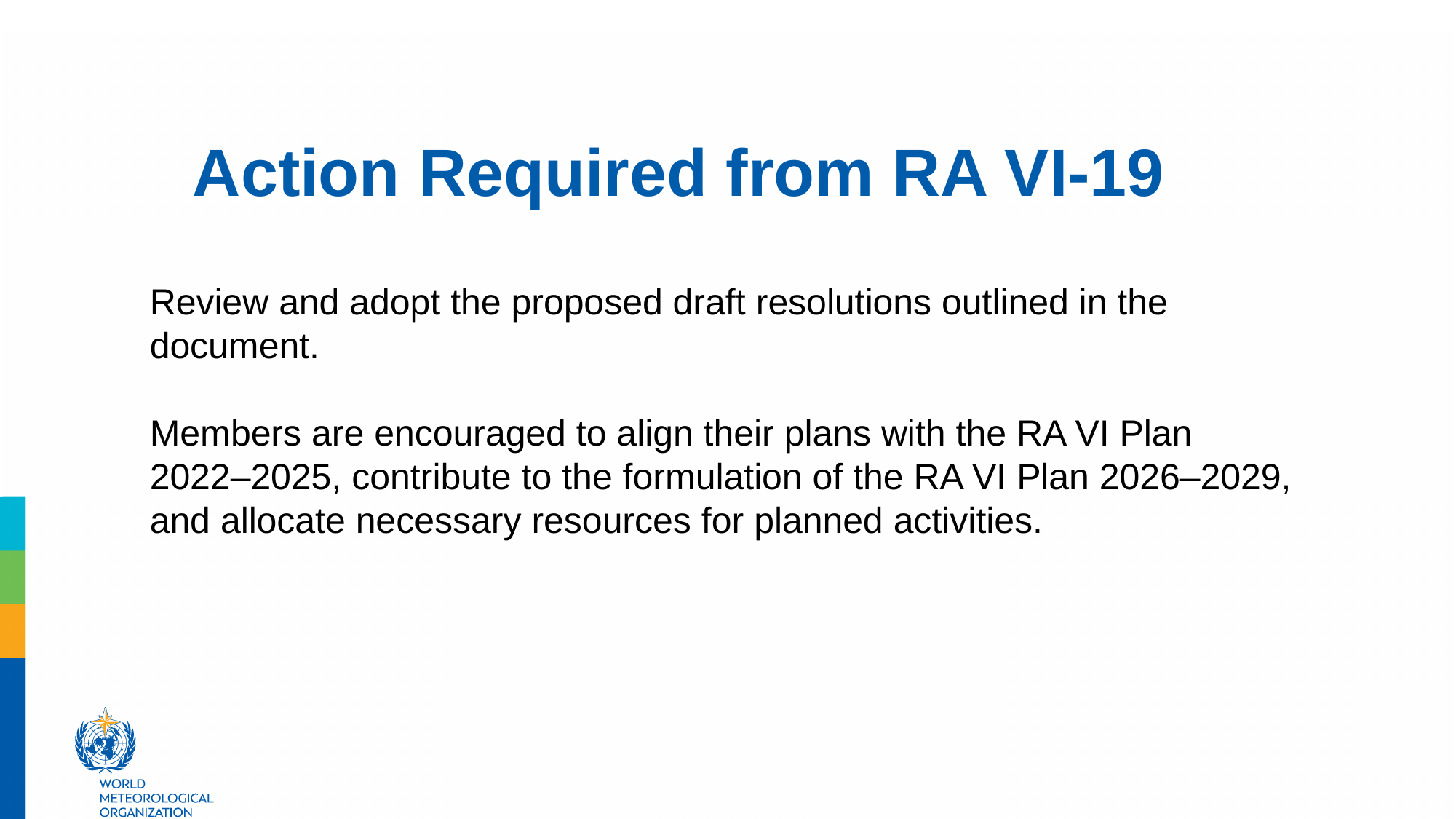

# Action Required from RA VI-19
Review and adopt the proposed draft resolutions outlined in the document.

Members are encouraged to align their plans with the RA VI Plan 2022–2025, contribute to the formulation of the RA VI Plan 2026–2029, and allocate necessary resources for planned activities.